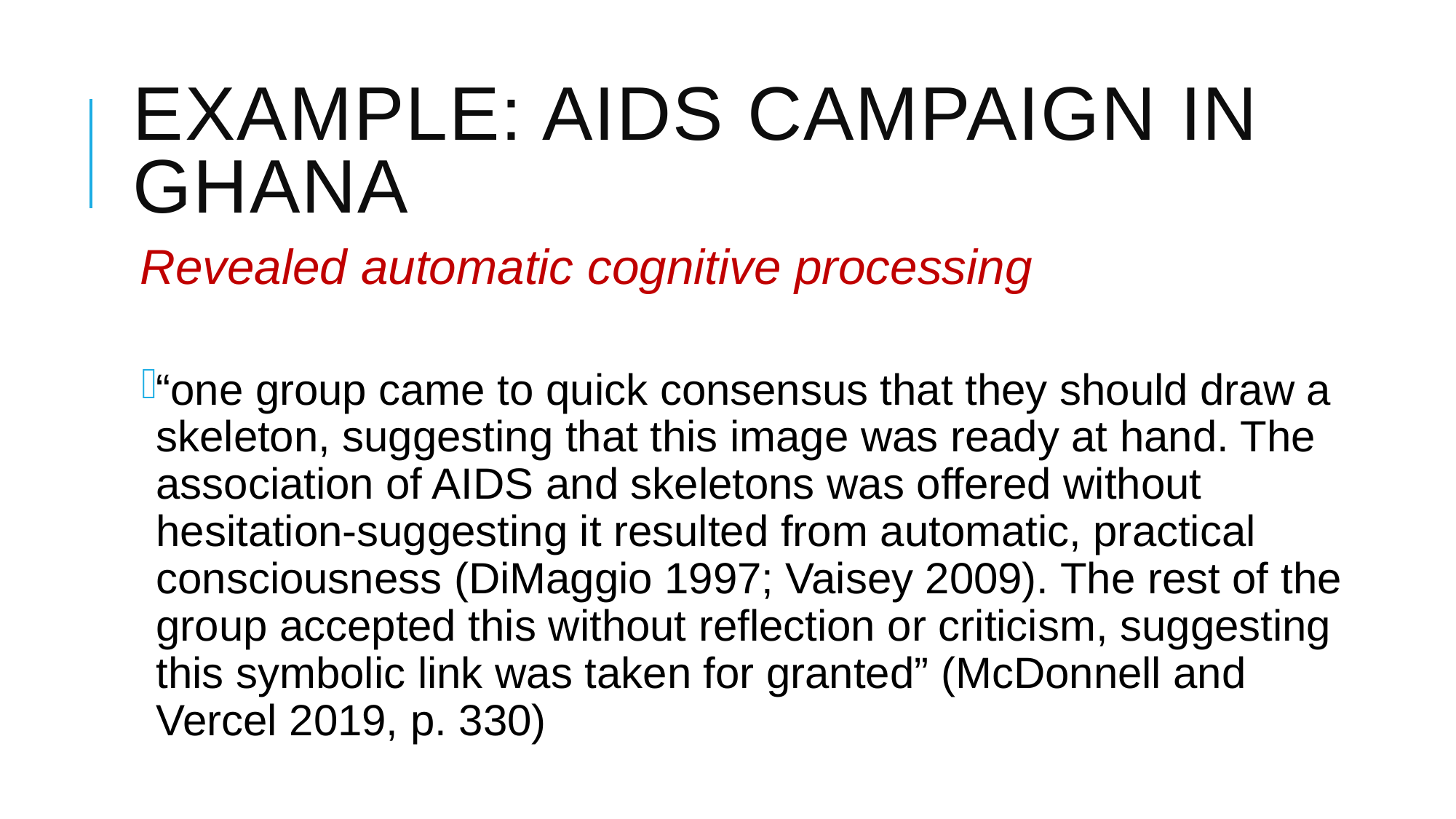

# Example: Aids Campaign in Ghana
Revealed automatic cognitive processing

“one group came to quick consensus that they should draw a skeleton, suggesting that this image was ready at hand. The association of AIDS and skeletons was offered without hesitation-suggesting it resulted from automatic, practical consciousness (DiMaggio 1997; Vaisey 2009). The rest of the group accepted this without reflection or criticism, suggesting this symbolic link was taken for granted” (McDonnell and Vercel 2019, p. 330)